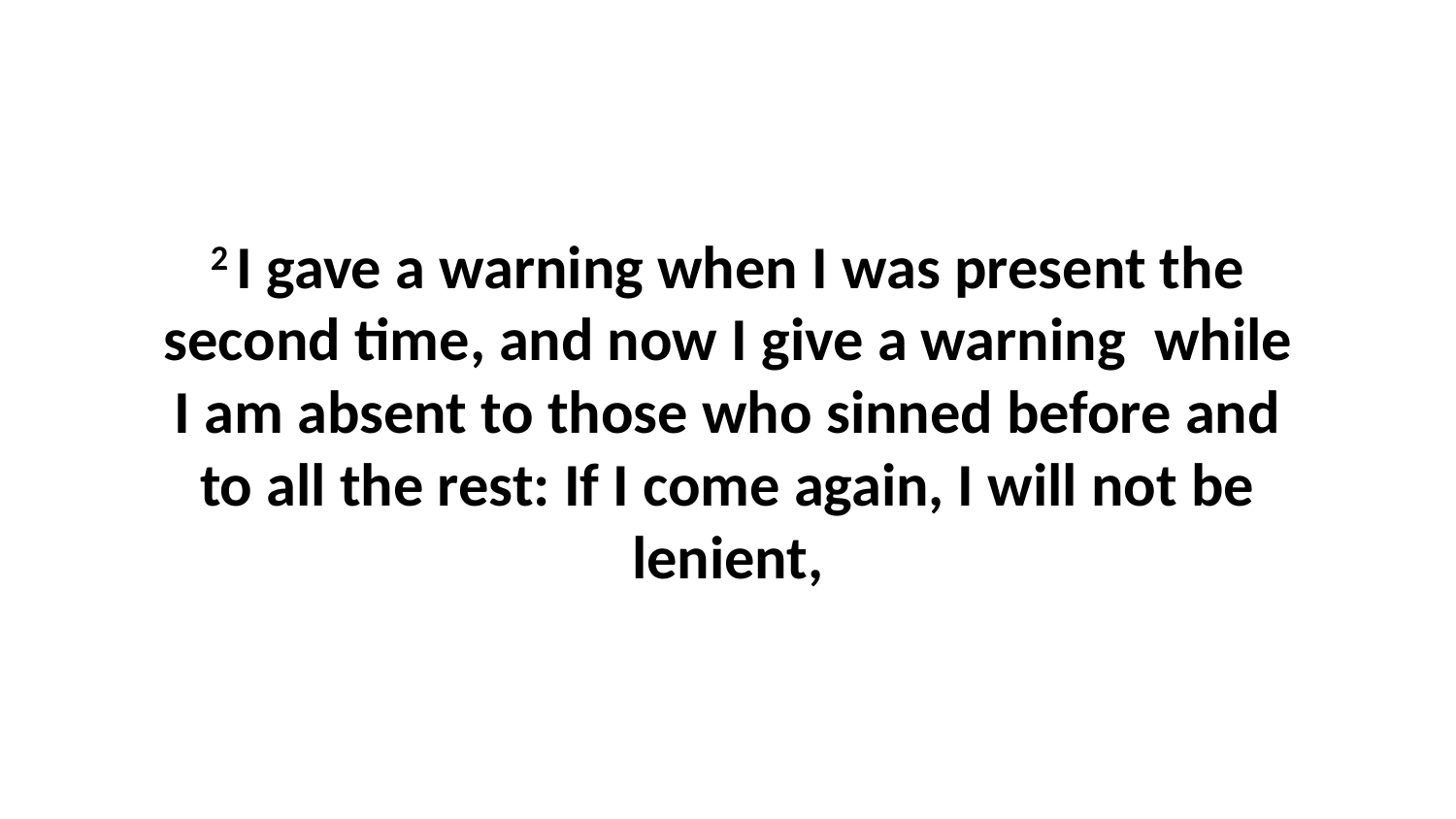

2 I gave a warning when I was present the second time, and now I give a warning  while I am absent to those who sinned before and to all the rest: If I come again, I will not be lenient,